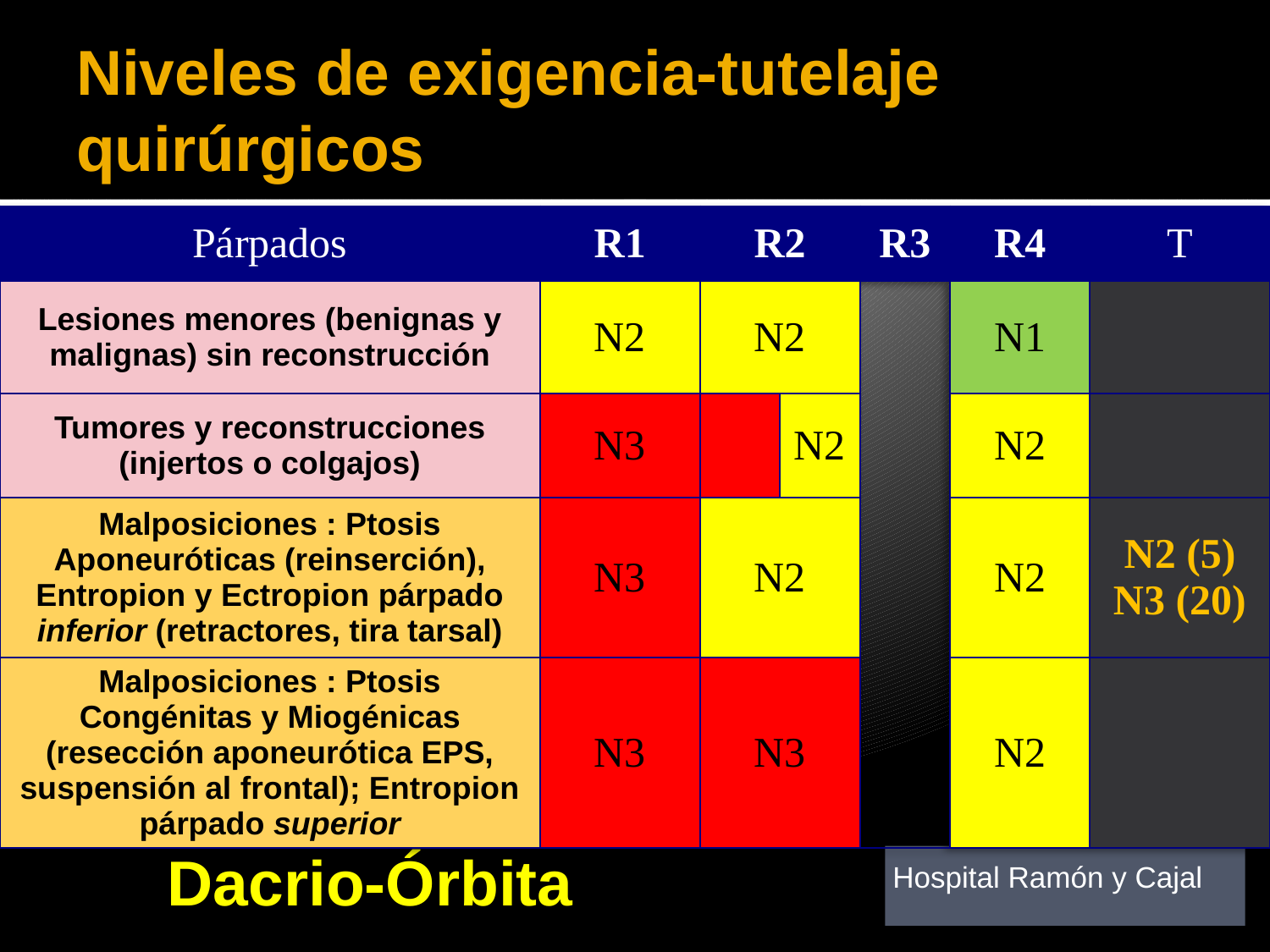

# Niveles de exigencia-tutelaje quirúrgicos
| Párpados | R1 | R2 |  | R3 | R4 | T |
| --- | --- | --- | --- | --- | --- | --- |
| Lesiones menores (benignas y malignas) sin reconstrucción | N2 | N2 |  |  | N1 |  |
| Tumores y reconstrucciones (injertos o colgajos) | N3 |  | N2 |  | N2 |  |
| Malposiciones : Ptosis Aponeuróticas (reinserción), Entropion y Ectropion párpado inferior (retractores, tira tarsal) | N3 | N2 |  |  | N2 | N2 (5) N3 (20) |
| Malposiciones : Ptosis Congénitas y Miogénicas (resección aponeurótica EPS, suspensión al frontal); Entropion párpado superior | N3 | N3 |  |  | N2 |  |
Dacrio-Órbita
Hospital Ramón y Cajal